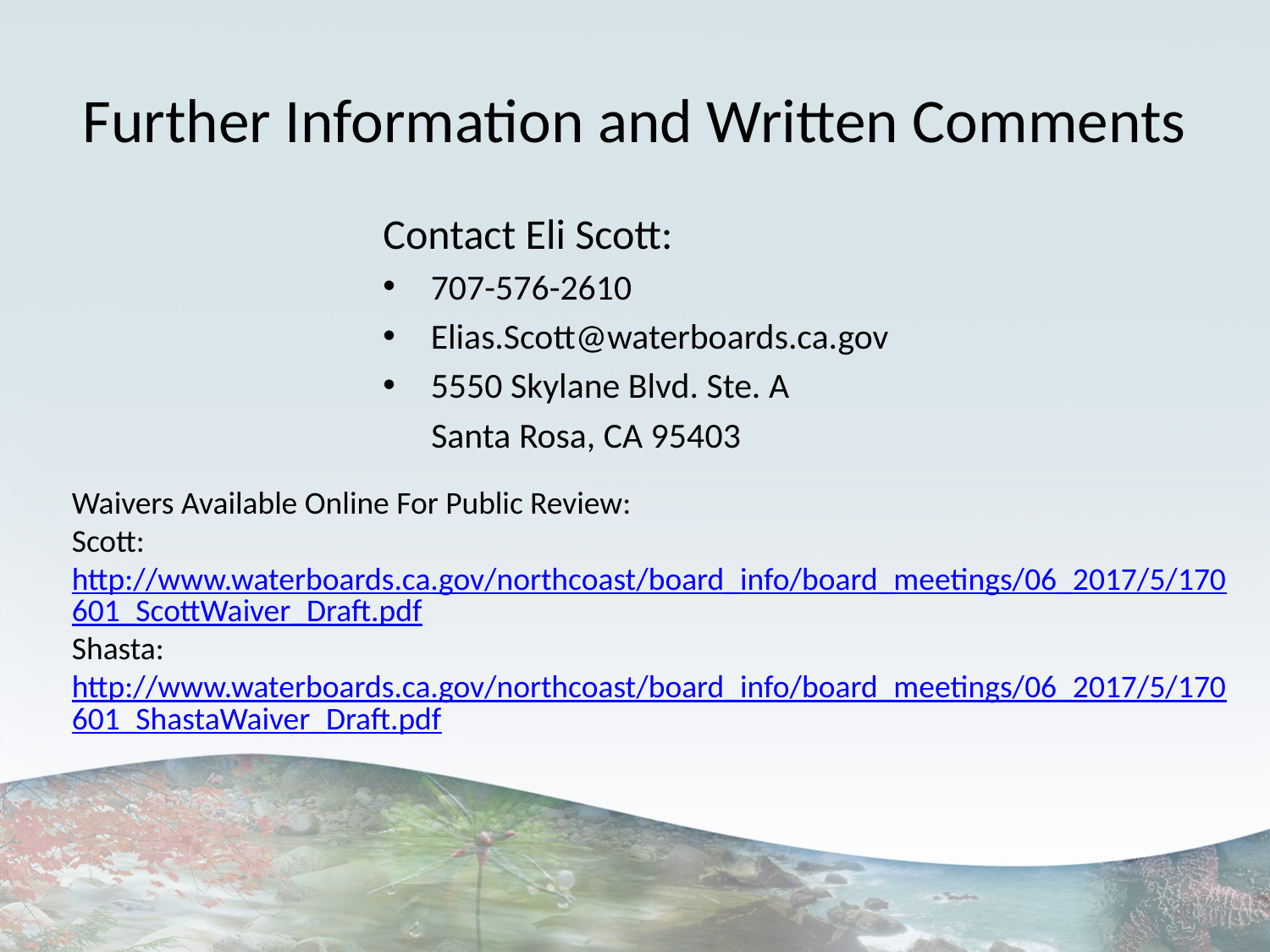

# Further Information and Written Comments
Contact Eli Scott:
707-576-2610
Elias.Scott@waterboards.ca.gov
5550 Skylane Blvd. Ste. A
      Santa Rosa, CA 95403

Waivers Available Online For Public Review:
Scott: http://www.waterboards.ca.gov/northcoast/board_info/board_meetings/06_2017/5/170601_ScottWaiver_Draft.pdf
Shasta: http://www.waterboards.ca.gov/northcoast/board_info/board_meetings/06_2017/5/170601_ShastaWaiver_Draft.pdf

30